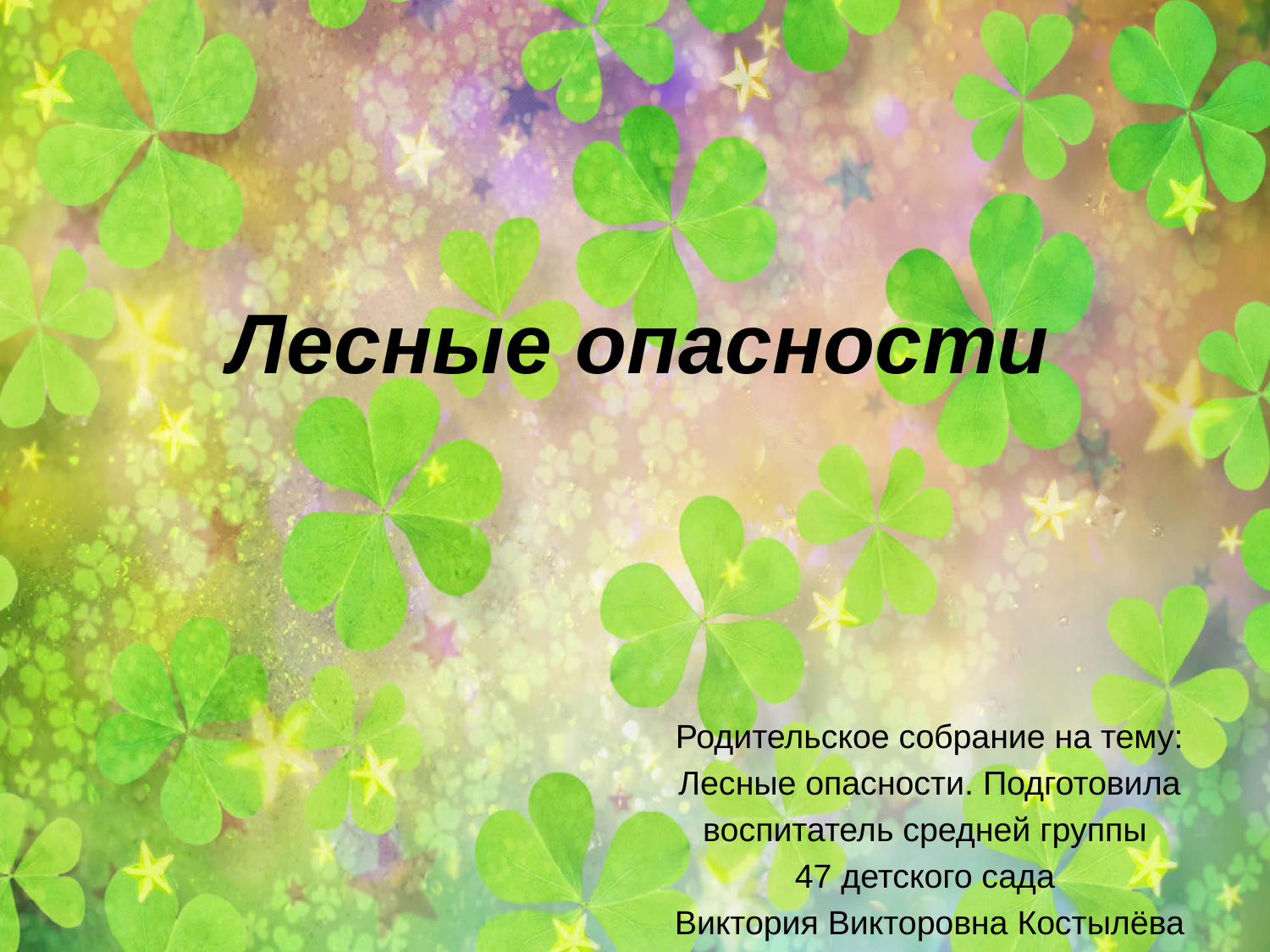

# Лесные опасности
Родительское собрание на тему:
Лесные опасности. Подготовила
воспитатель средней группы
47 детского сада
Виктория Викторовна Костылёва